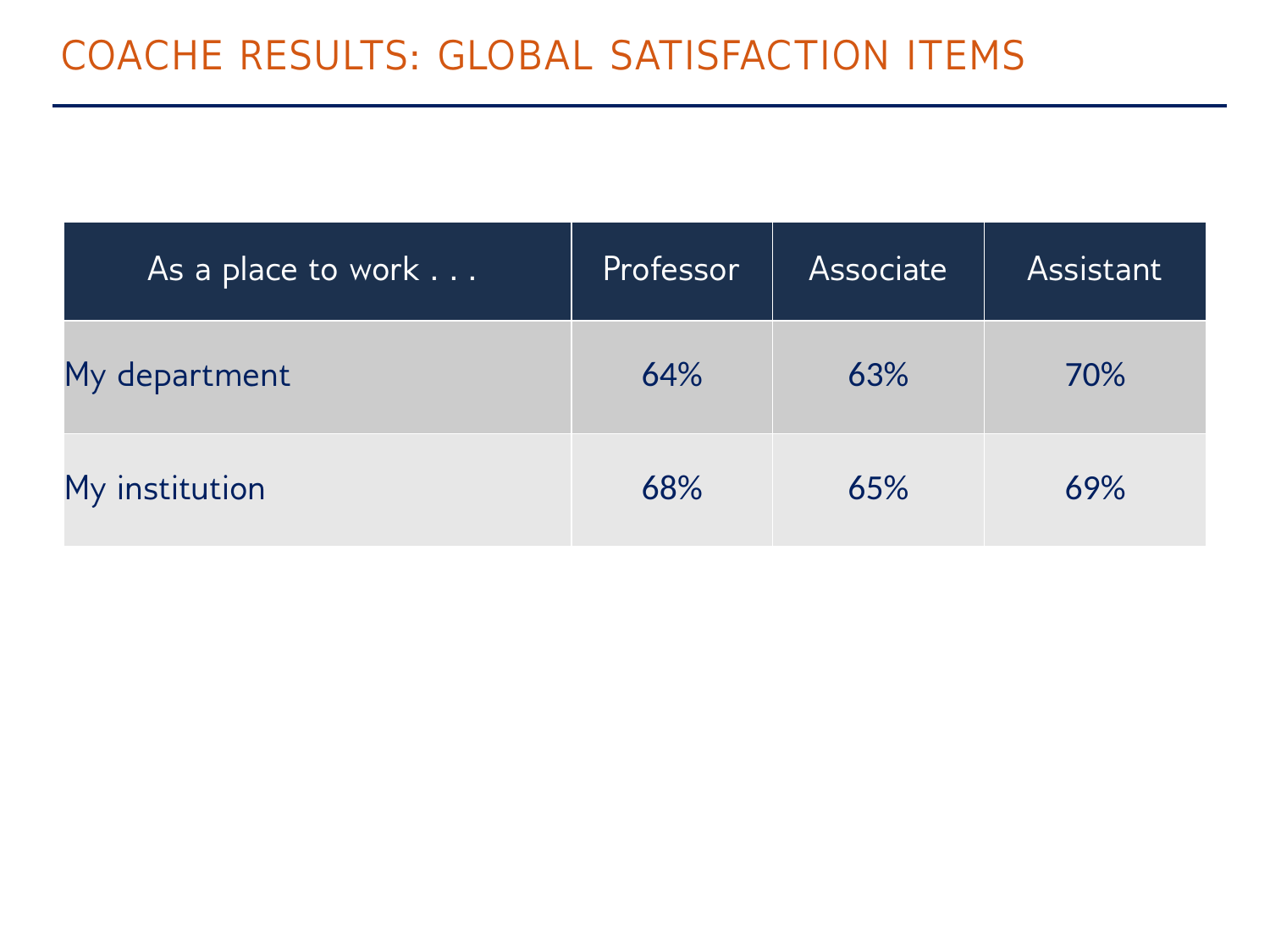

COACHE RESULTS: Global Satisfaction Items
| As a place to work . . . | Professor | Associate | Assistant |
| --- | --- | --- | --- |
| My department | 64% | 63% | 70% |
| My institution | 68% | 65% | 69% |